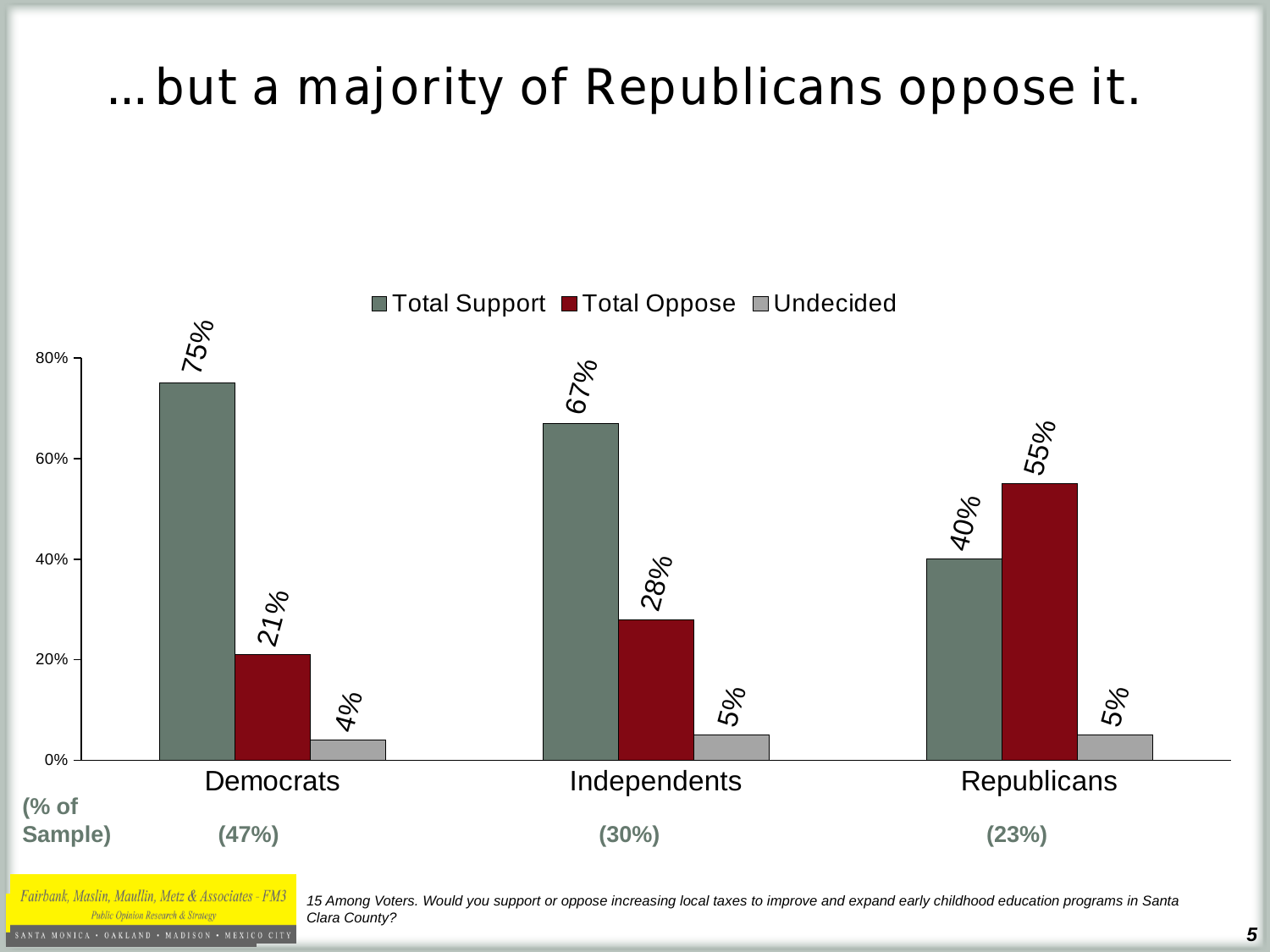

# …but a majority of Republicans oppose it.

### Chart

| Category | Total Support | Total Oppose | Undecided |
|---|---|---|---|
| Democrats | 0.75 | 0.21 | 0.04 |
| Independents | 0.67 | 0.28 | 0.05 |
| Republicans | 0.4 | 0.55 | 0.05 |
(% of Sample)
(47%)
(30%)
(23%)
15 Among Voters. Would you support or oppose increasing local taxes to improve and expand early childhood education programs in Santa Clara County?